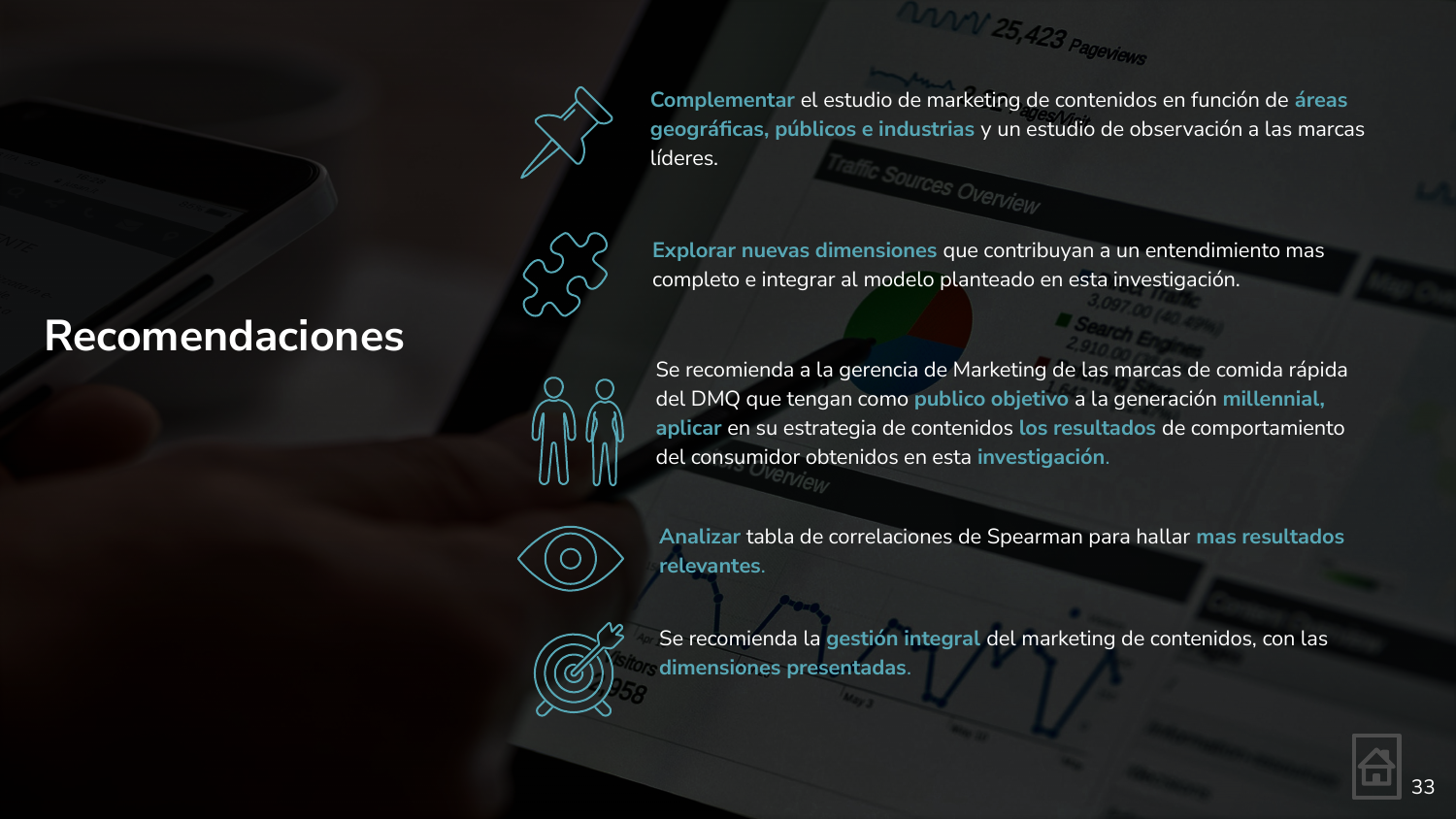

Complementar el estudio de marketing de contenidos en función de áreas geográficas, públicos e industrias y un estudio de observación a las marcas líderes.

Explorar nuevas dimensiones que contribuyan a un entendimiento mas completo e integrar al modelo planteado en esta investigación.

Recomendaciones
Se recomienda a la gerencia de Marketing de las marcas de comida rápida del DMQ que tengan como publico objetivo a la generación millennial, aplicar en su estrategia de contenidos los resultados de comportamiento del consumidor obtenidos en esta investigación.

Analizar tabla de correlaciones de Spearman para hallar mas resultados relevantes.

Se recomienda la gestión integral del marketing de contenidos, con las dimensiones presentadas.

33